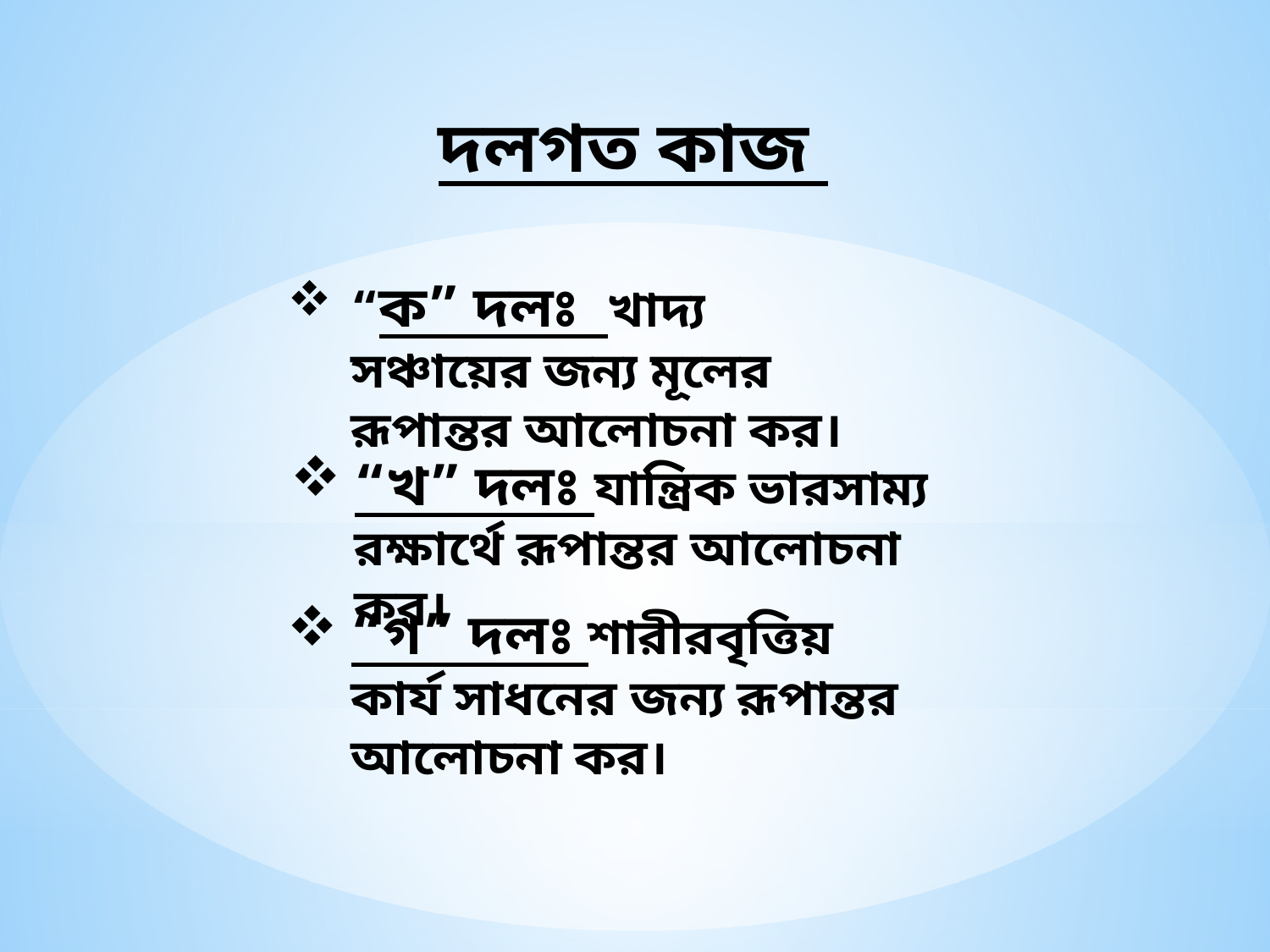

দলগত কাজ
“ক” দলঃ  খাদ্য সঞ্চায়ের জন্য মূলের রূপান্তর আলোচনা কর।
“খ” দলঃ যান্ত্রিক ভারসাম্য রক্ষার্থে রূপান্তর আলোচনা কর।
“গ” দলঃ শারীরবৃত্তিয় কার্য সাধনের জন্য রূপান্তর আলোচনা কর।